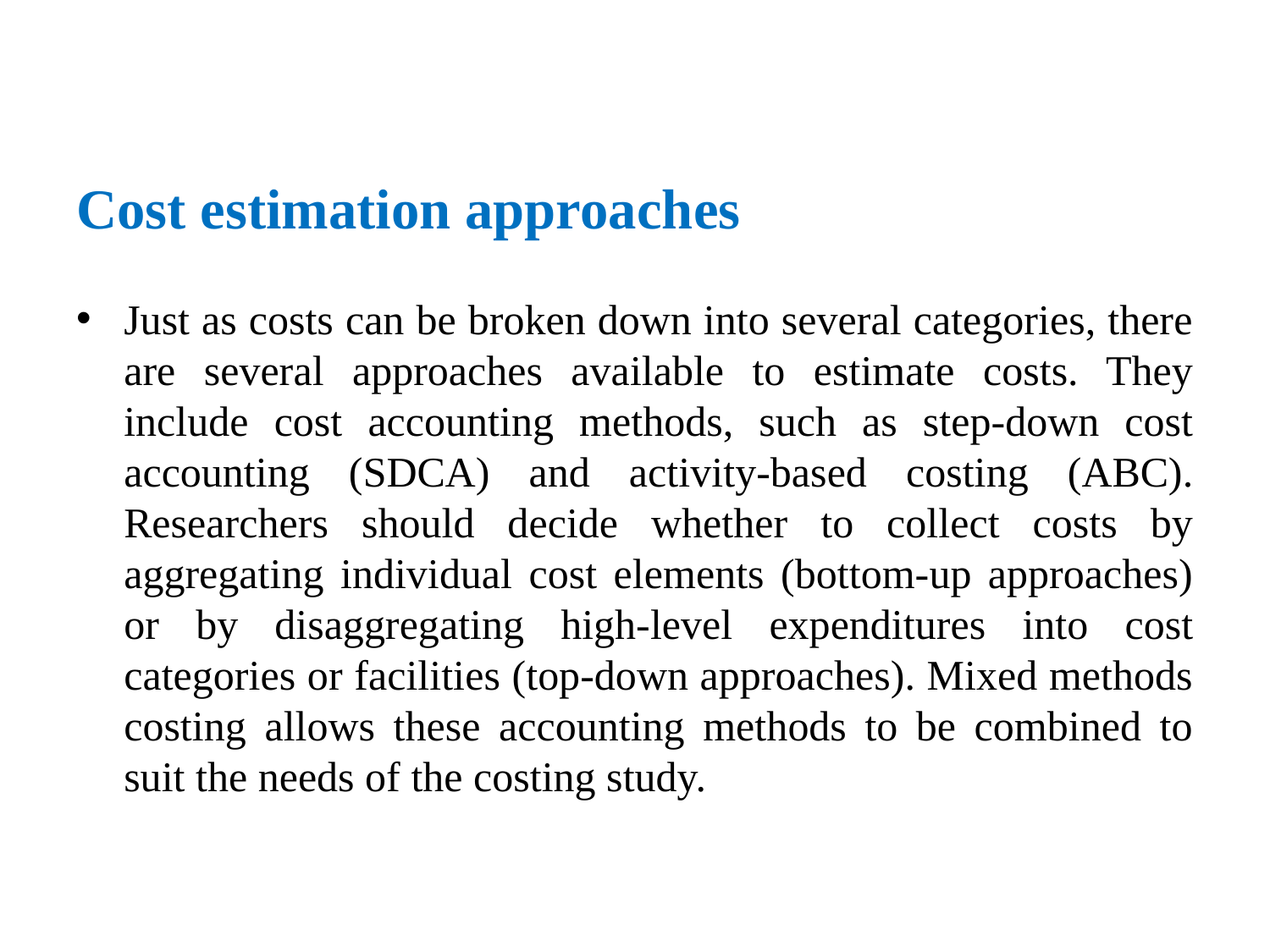

# Cost estimation approaches
Just as costs can be broken down into several categories, there are several approaches available to estimate costs. They include cost accounting methods, such as step-down cost accounting (SDCA) and activity-based costing (ABC). Researchers should decide whether to collect costs by aggregating individual cost elements (bottom-up approaches) or by disaggregating high-level expenditures into cost categories or facilities (top-down approaches). Mixed methods costing allows these accounting methods to be combined to suit the needs of the costing study.